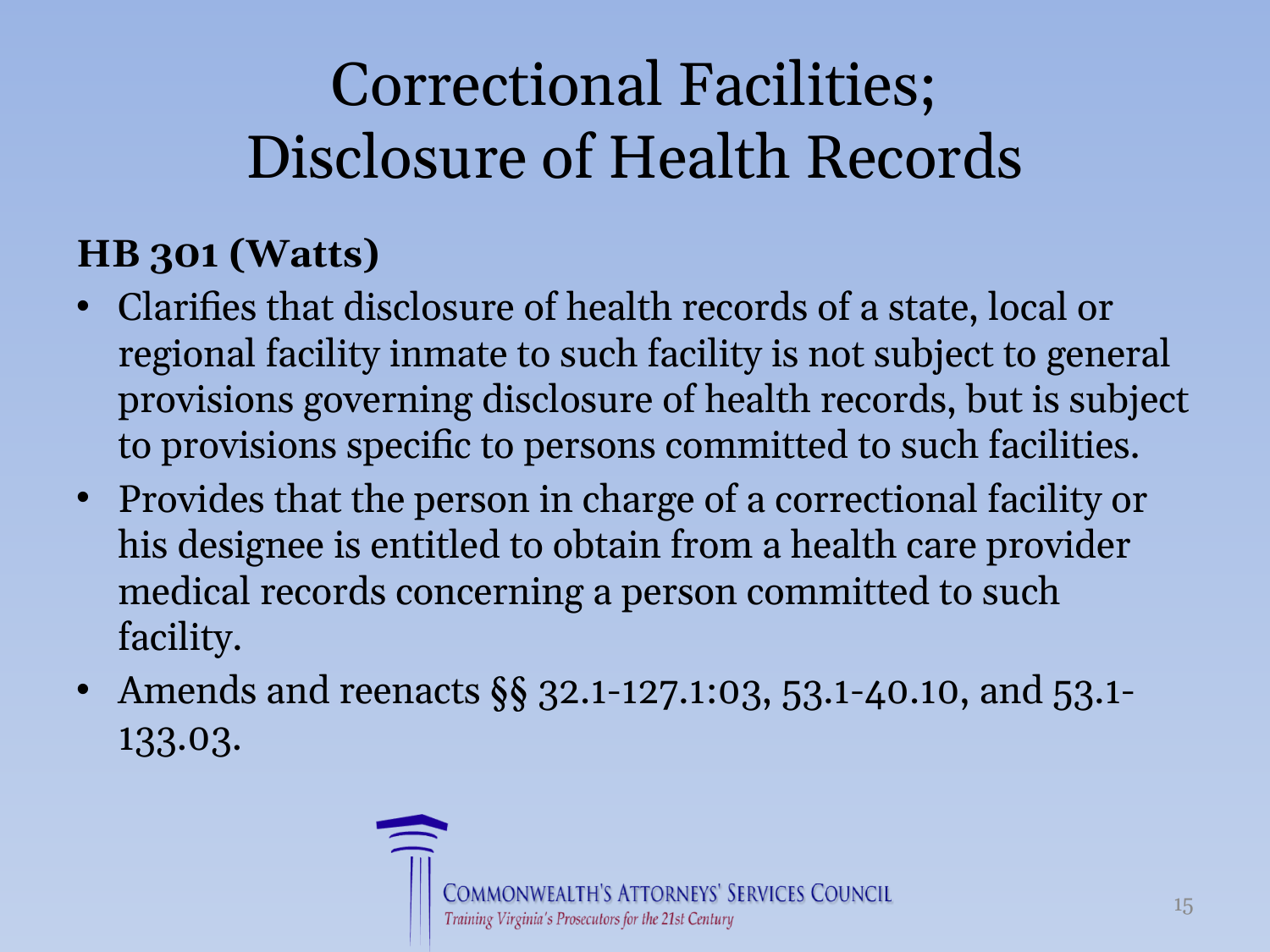

# Correctional Facilities; Disclosure of Health Records
HB 301 (Watts)
Clarifies that disclosure of health records of a state, local or regional facility inmate to such facility is not subject to general provisions governing disclosure of health records, but is subject to provisions specific to persons committed to such facilities.
Provides that the person in charge of a correctional facility or his designee is entitled to obtain from a health care provider medical records concerning a person committed to such facility.
Amends and reenacts §§ 32.1-127.1:03, 53.1-40.10, and 53.1-133.03.
15